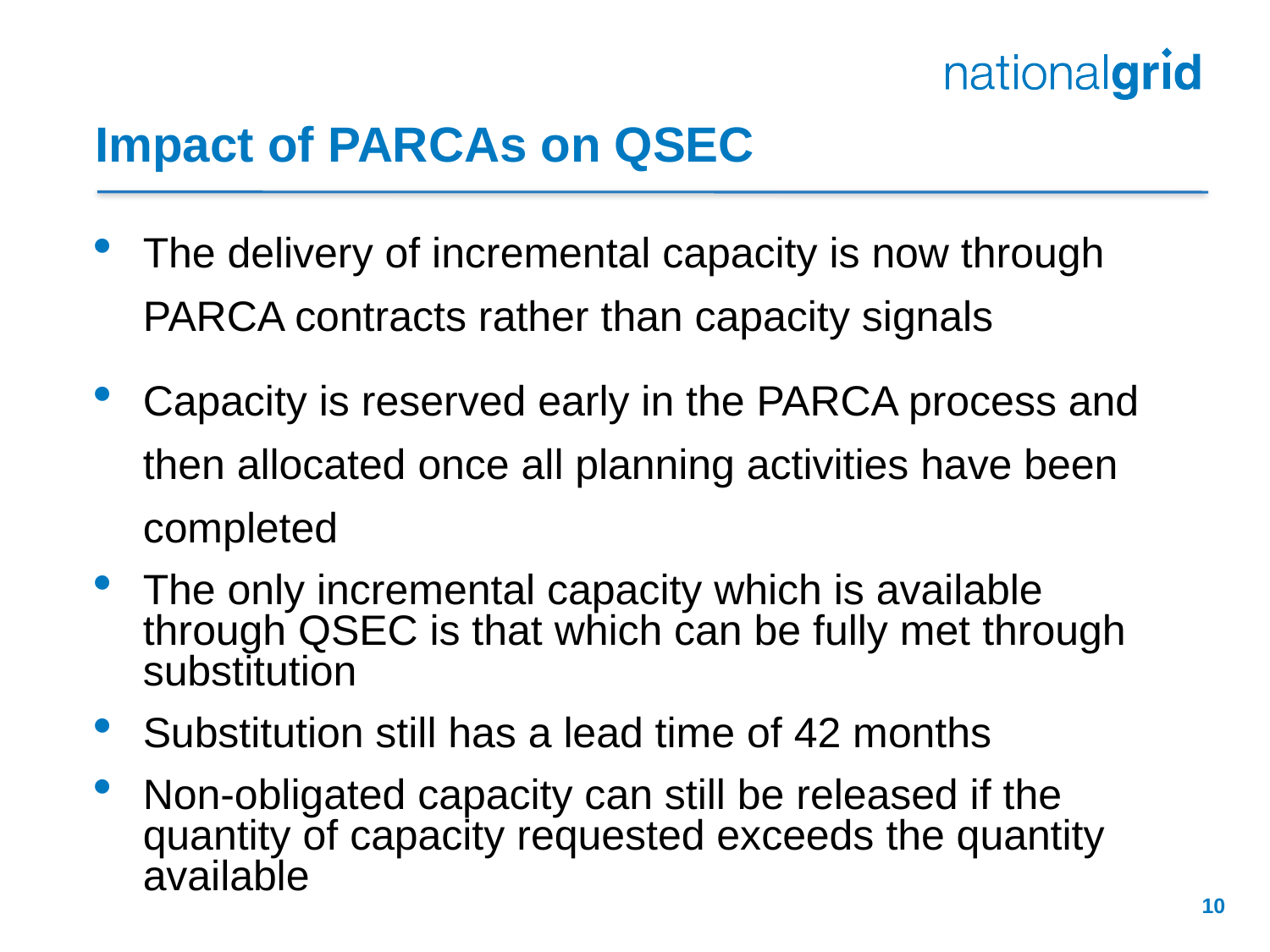

# Impact of PARCAs on QSEC
The delivery of incremental capacity is now through PARCA contracts rather than capacity signals
Capacity is reserved early in the PARCA process and then allocated once all planning activities have been completed
The only incremental capacity which is available through QSEC is that which can be fully met through substitution
Substitution still has a lead time of 42 months
Non-obligated capacity can still be released if the quantity of capacity requested exceeds the quantity available
10